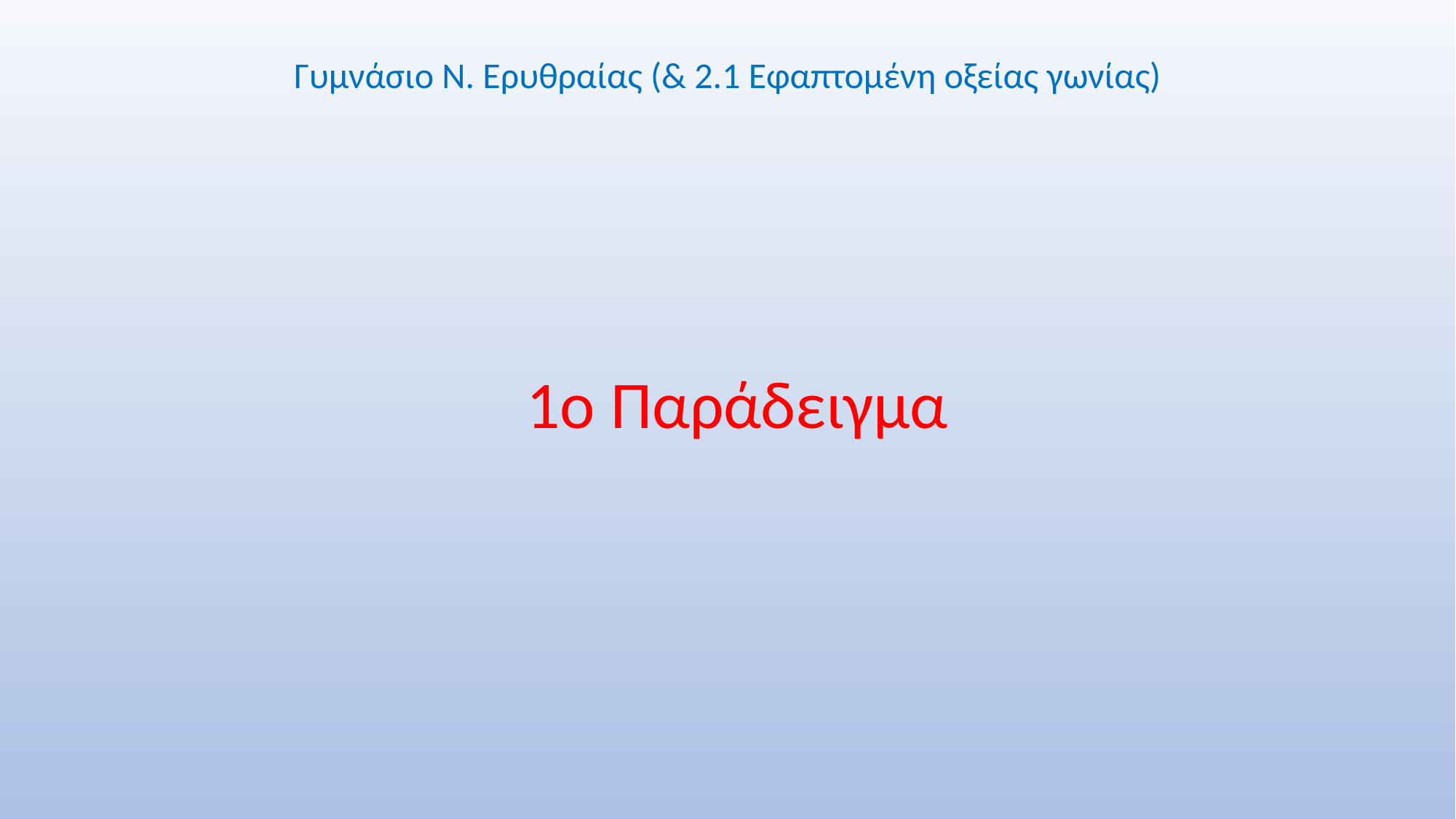

# Γυμνάσιο Ν. Ερυθραίας (& 2.1 Εφαπτομένη οξείας γωνίας)
 1ο Παράδειγμα